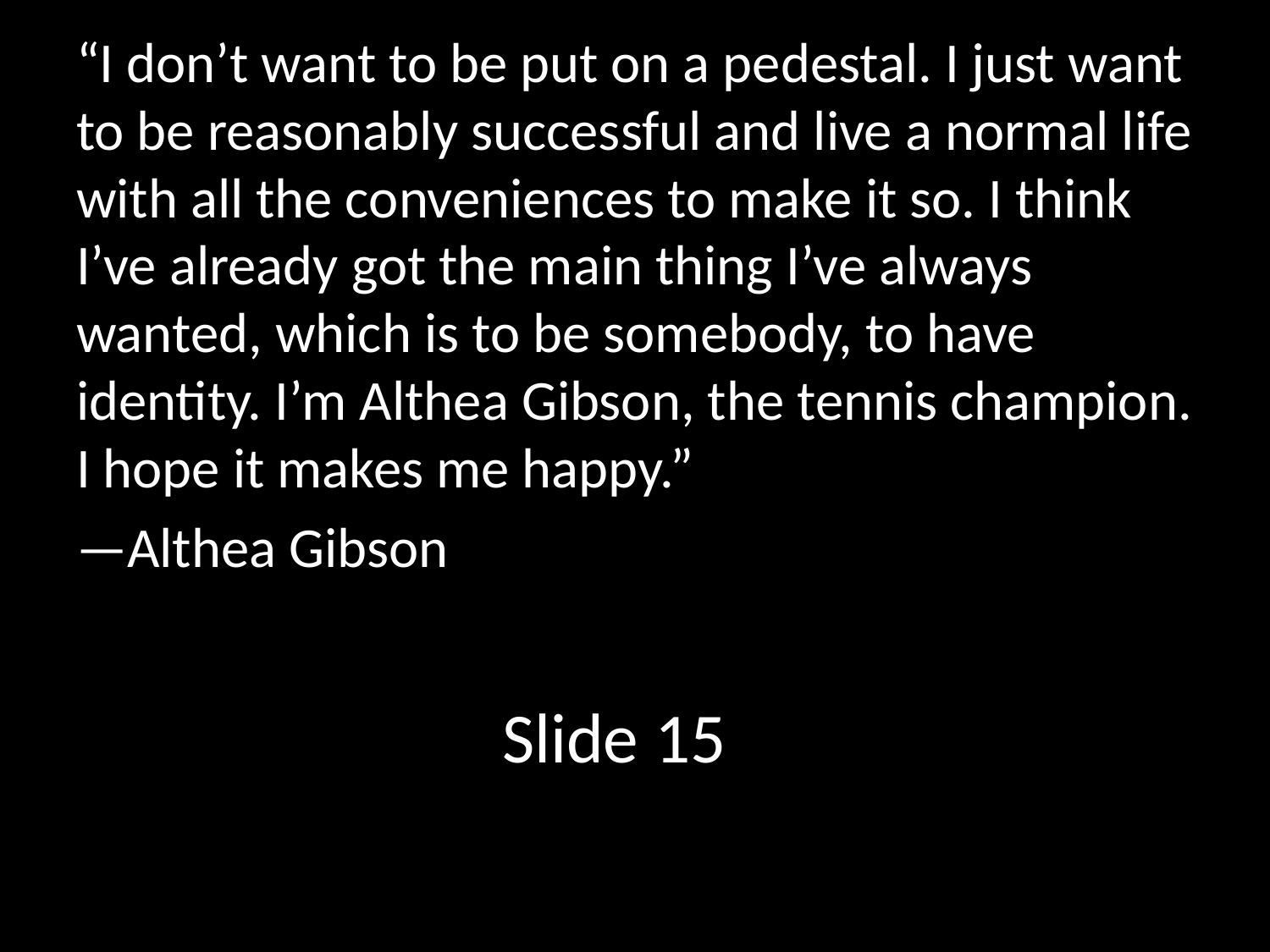

“I don’t want to be put on a pedestal. I just want to be reasonably successful and live a normal life with all the conveniences to make it so. I think I’ve already got the main thing I’ve always wanted, which is to be somebody, to have identity. I’m Althea Gibson, the tennis champion. I hope it makes me happy.”
—Althea Gibson

Slide 15